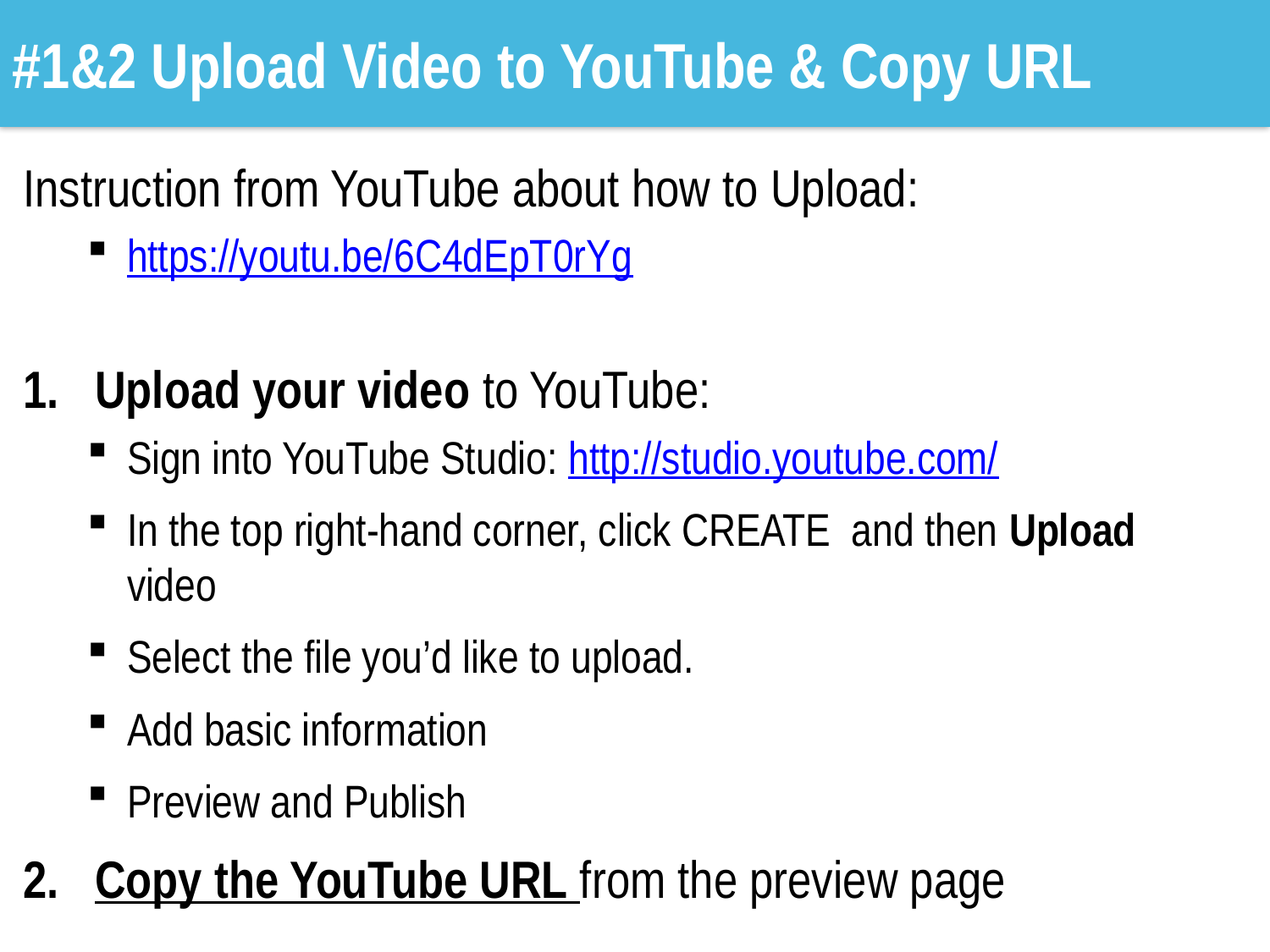

#1&2 Upload Video to YouTube & Copy URL
Instruction from YouTube about how to Upload:
https://youtu.be/6C4dEpT0rYg

Upload your video to YouTube:
Sign into YouTube Studio: http://studio.youtube.com/
In the top right-hand corner, click CREATE  and then Upload video
Select the file you’d like to upload.
Add basic information
Preview and Publish
Copy the YouTube URL from the preview page